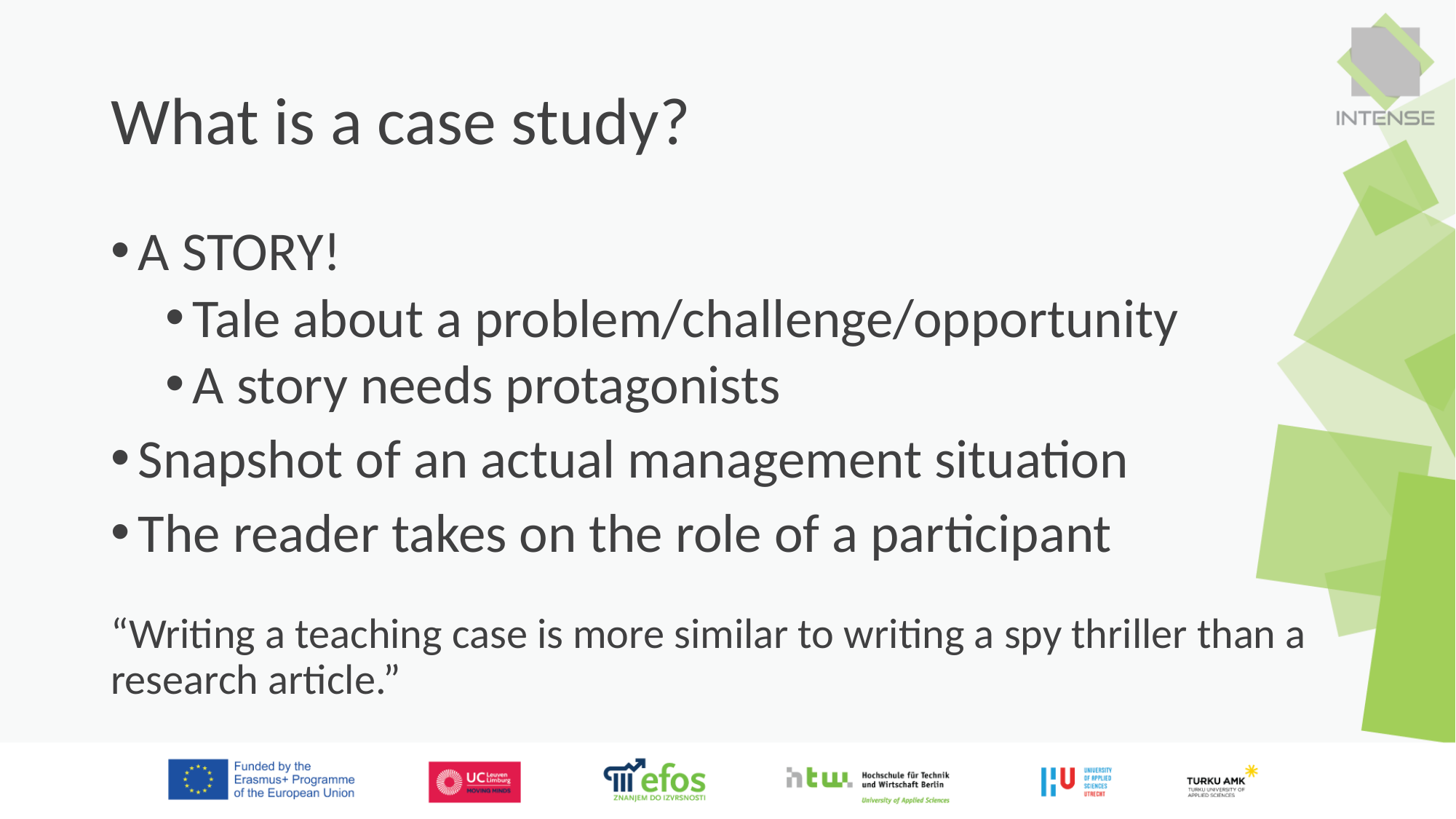

# What is a case study?
A STORY!
Tale about a problem/challenge/opportunity
A story needs protagonists
Snapshot of an actual management situation
The reader takes on the role of a participant
“Writing a teaching case is more similar to writing a spy thriller than a research article.”